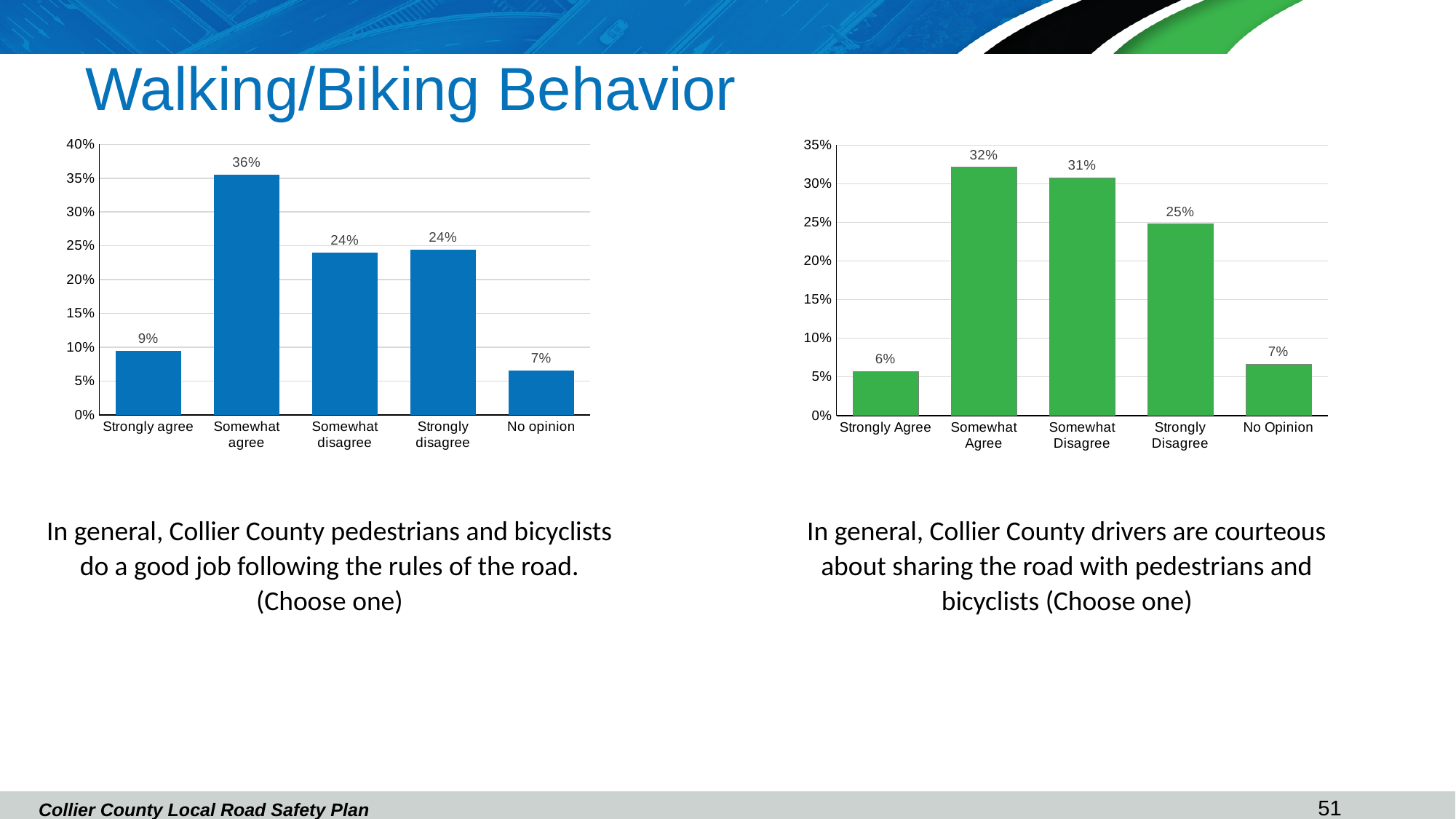

# Walking/Biking Behavior

### Chart

| Category |  |
|---|---|
| Strongly agree | 0.09475620975160993 |
| Somewhat agree | 0.35510579576816925 |
| Somewhat disagree | 0.24011039558417663 |
| Strongly disagree | 0.24471021159153633 |
| No opinion | 0.06531738730450783 |

### Chart

| Category |  |
|---|---|
| Strongly Agree | 0.05693296602387511 |
| Somewhat Agree | 0.3213957759412305 |
| Somewhat Disagree | 0.3076216712580349 |
| Strongly Disagree | 0.24793388429752067 |
| No Opinion | 0.06611570247933884 |
In general, Collier County pedestrians and bicyclists do a good job following the rules of the road. (Choose one)
In general, Collier County drivers are courteous about sharing the road with pedestrians and bicyclists (Choose one)
51
Collier County Local Road Safety Plan